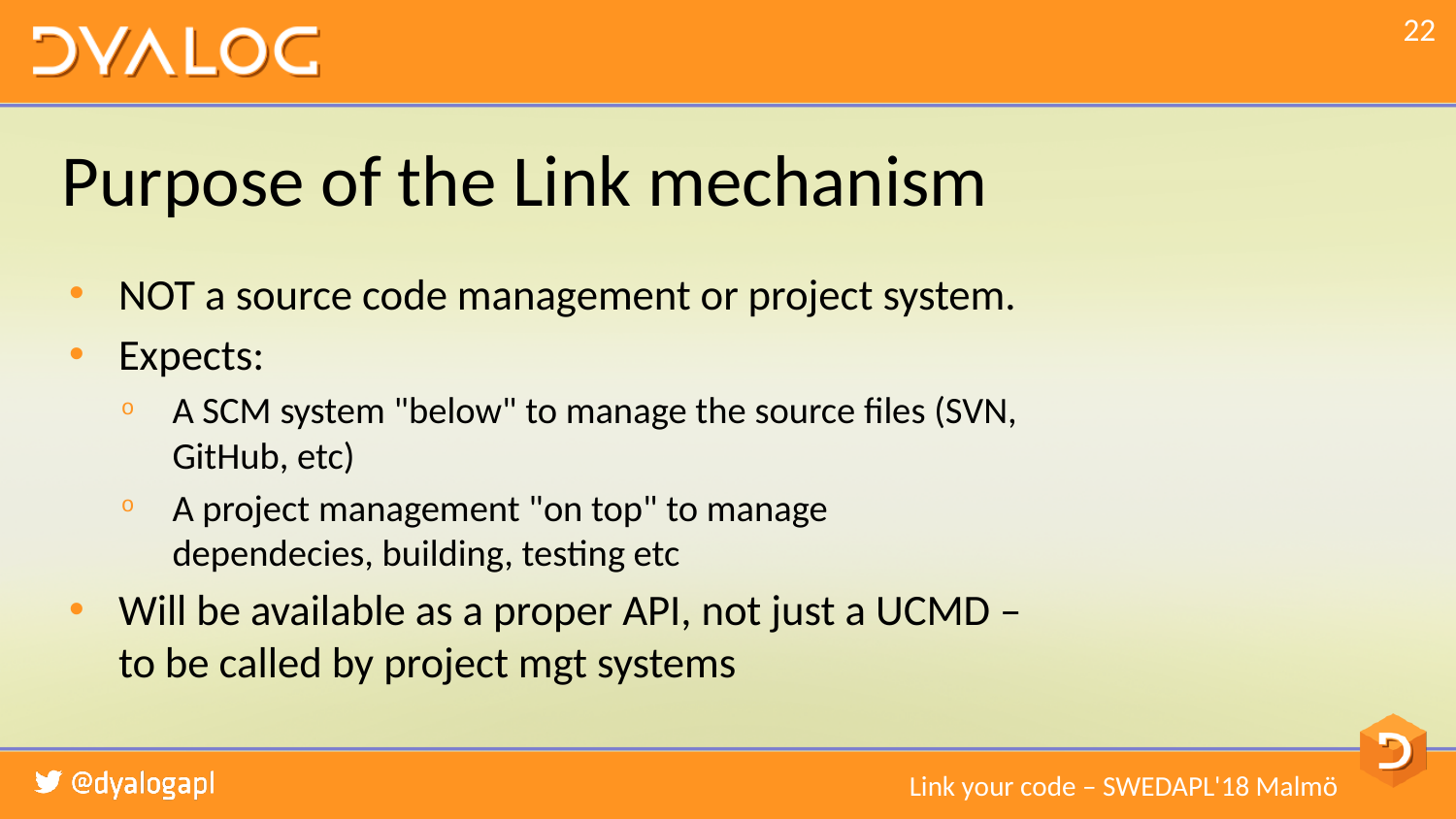

# Purpose of the Link mechanism
NOT a source code management or project system.
Expects:
A SCM system "below" to manage the source files (SVN, GitHub, etc)
A project management "on top" to manage dependecies, building, testing etc
Will be available as a proper API, not just a UCMD – to be called by project mgt systems